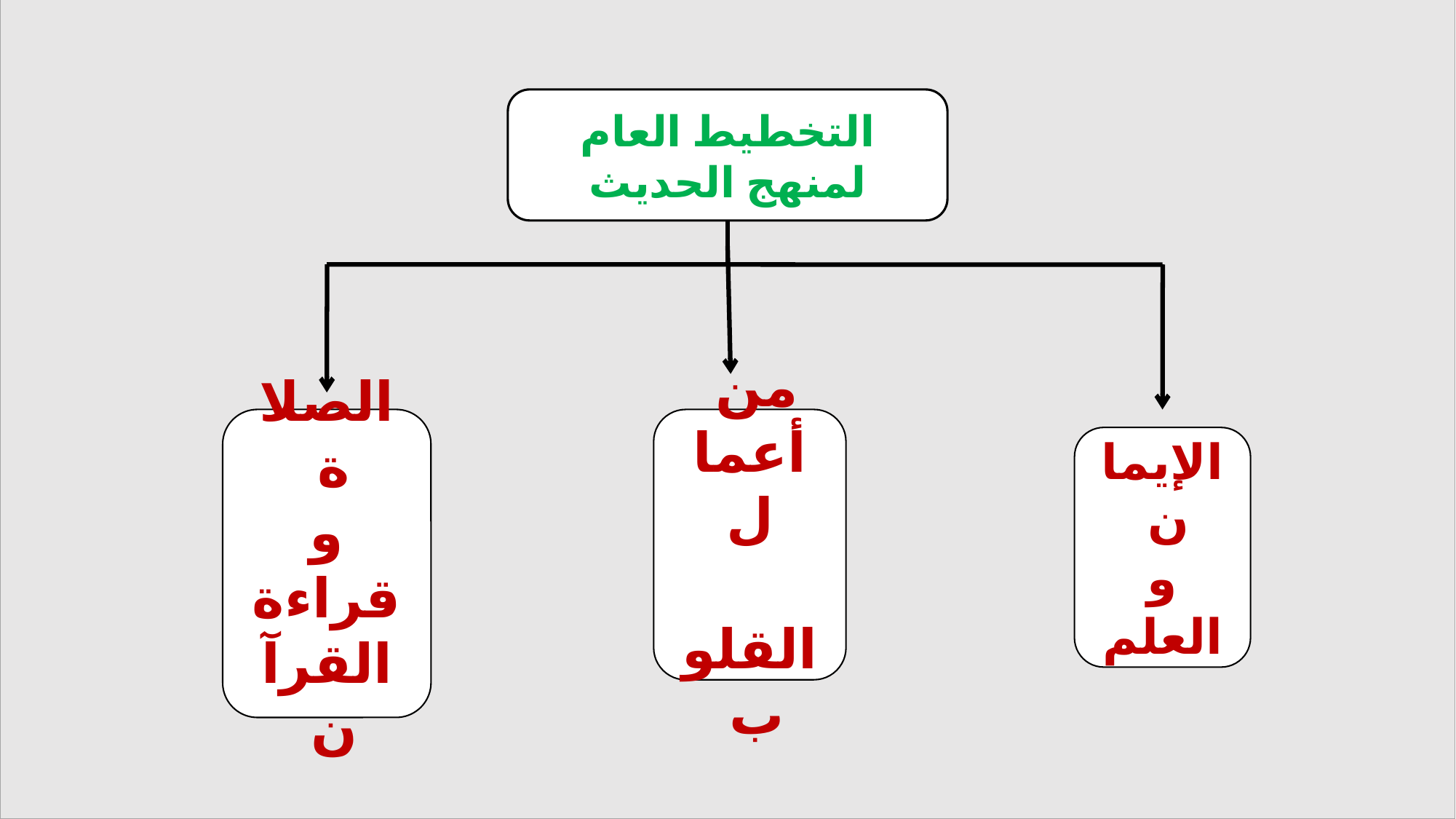

التخطيط العام لمنهج الحديث
الصلاة
و
قراءة القرآن

من
أعمال
 القلوب

الإيمان
و
العلم